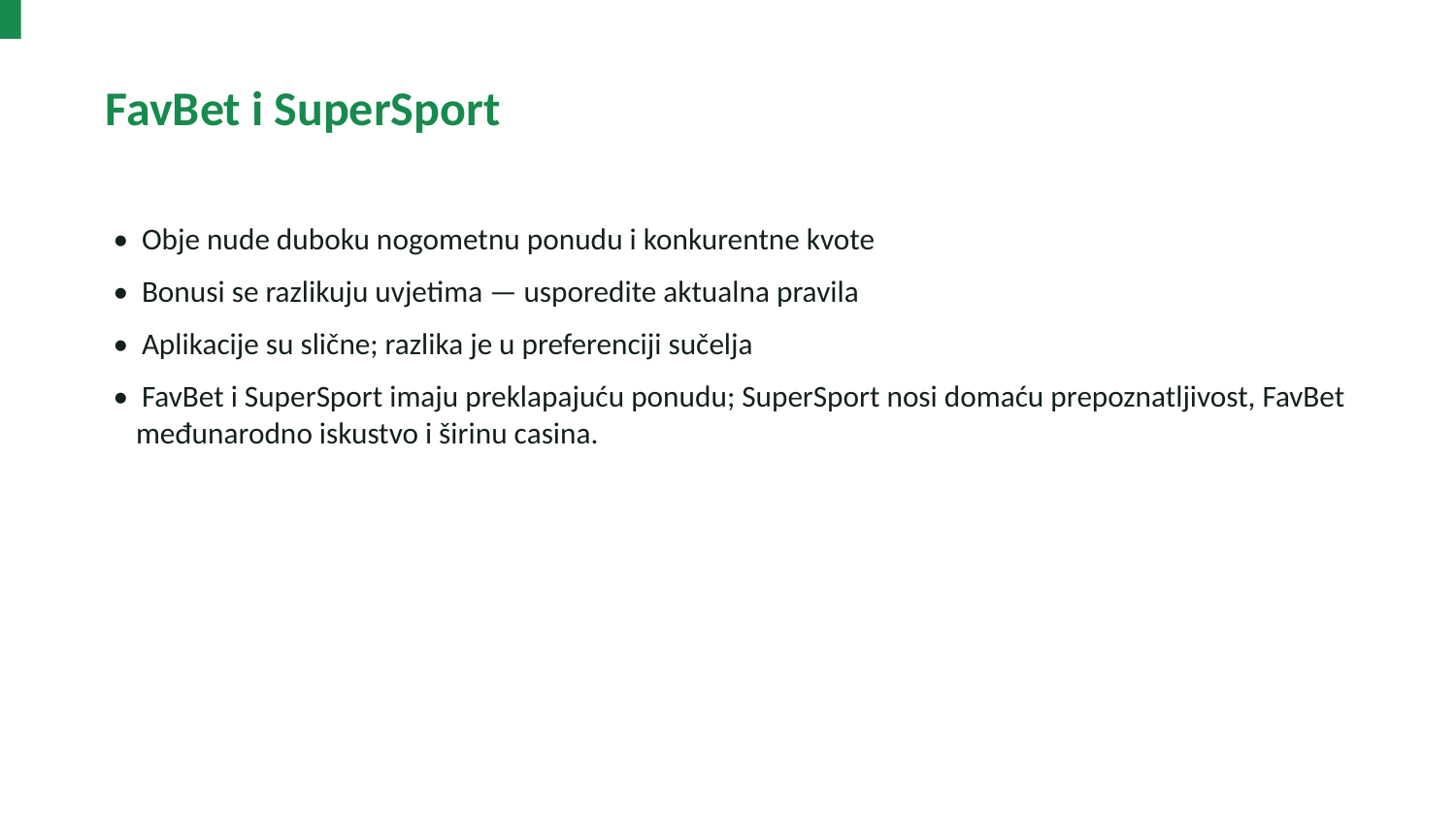

FavBet i SuperSport
•  Obje nude duboku nogometnu ponudu i konkurentne kvote
•  Bonusi se razlikuju uvjetima — usporedite aktualna pravila
•  Aplikacije su slične; razlika je u preferenciji sučelja
•  FavBet i SuperSport imaju preklapajuću ponudu; SuperSport nosi domaću prepoznatljivost, FavBet međunarodno iskustvo i širinu casina.